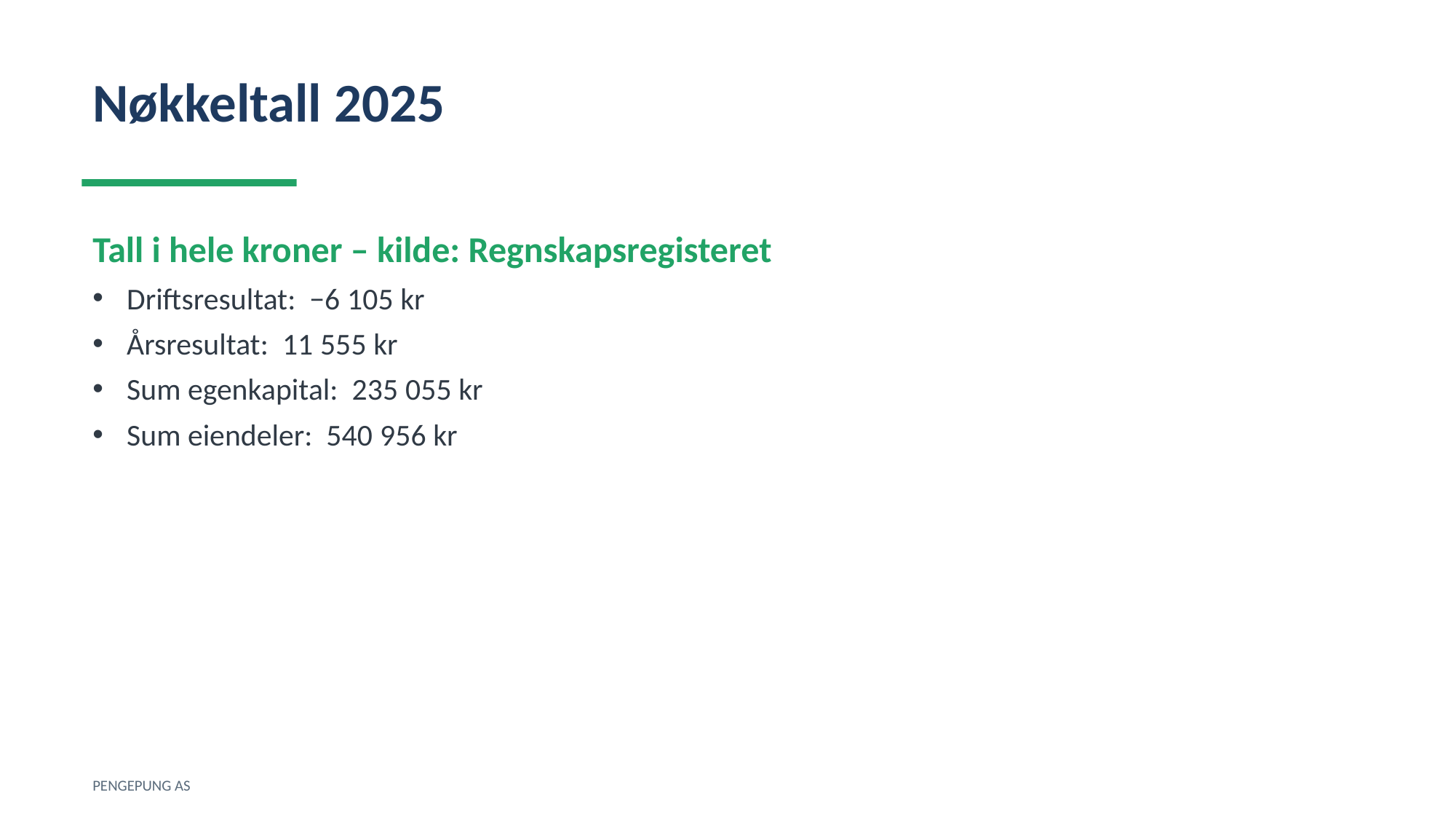

Nøkkeltall 2025

Tall i hele kroner – kilde: Regnskapsregisteret
Driftsresultat:  −6 105 kr
Årsresultat:  11 555 kr
Sum egenkapital:  235 055 kr
Sum eiendeler:  540 956 kr
PENGEPUNG AS